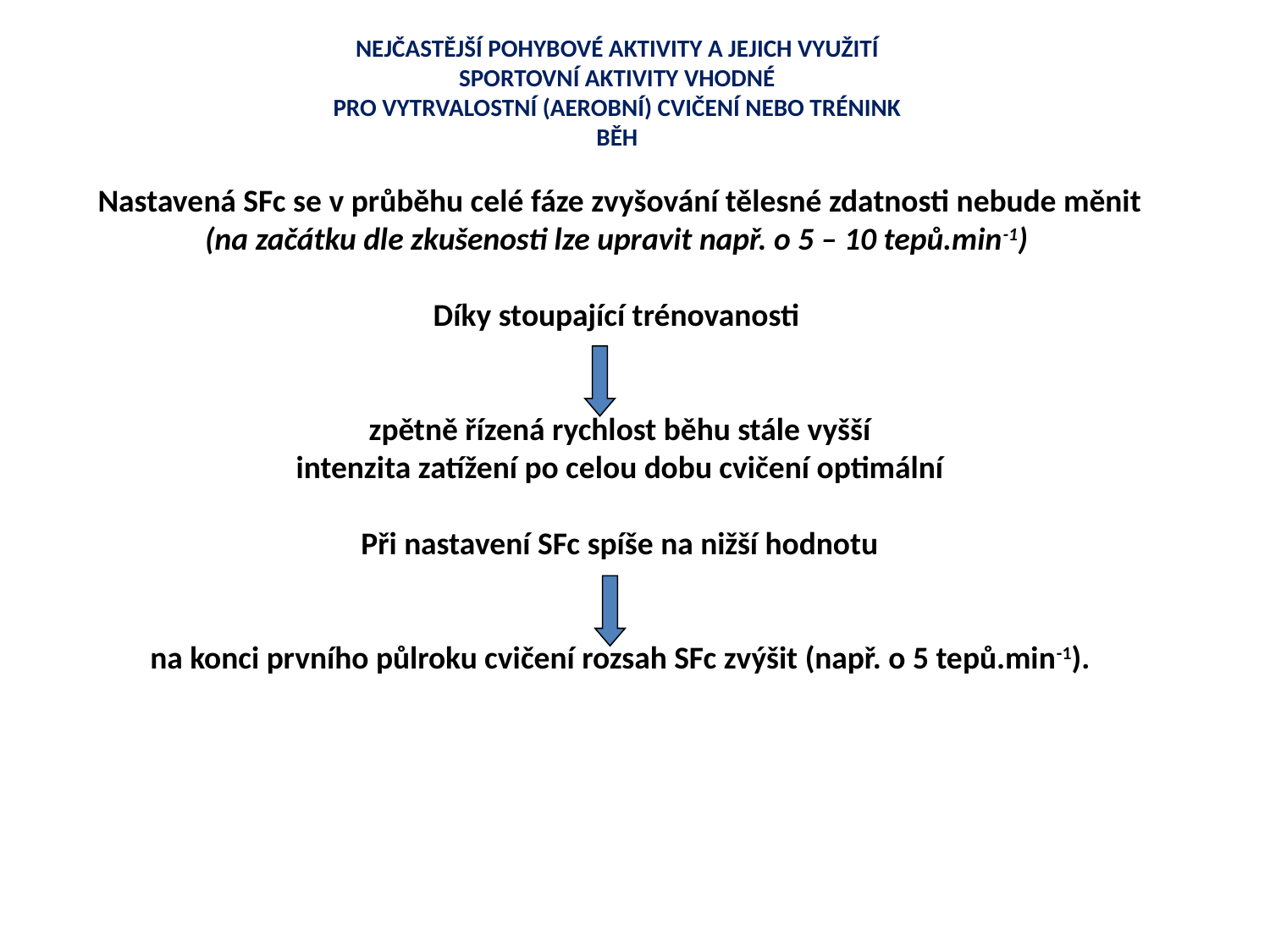

NEJČASTĚJŠÍ POHYBOVÉ AKTIVITY A JEJICH VYUŽITÍ
SPORTOVNÍ AKTIVITY VHODNÉ
PRO VYTRVALOSTNÍ (AEROBNÍ) CVIČENÍ NEBO TRÉNINK
BĚH

Nastavená SFc se v průběhu celé fáze zvyšování tělesné zdatnosti nebude měnit
(na začátku dle zkušenosti lze upravit např. o 5 – 10 tepů.min-1)

Díky stoupající trénovanosti

zpětně řízená rychlost běhu stále vyšší
intenzita zatížení po celou dobu cvičení optimální

Při nastavení SFc spíše na nižší hodnotu

na konci prvního půlroku cvičení rozsah SFc zvýšit (např. o 5 tepů.min-1).